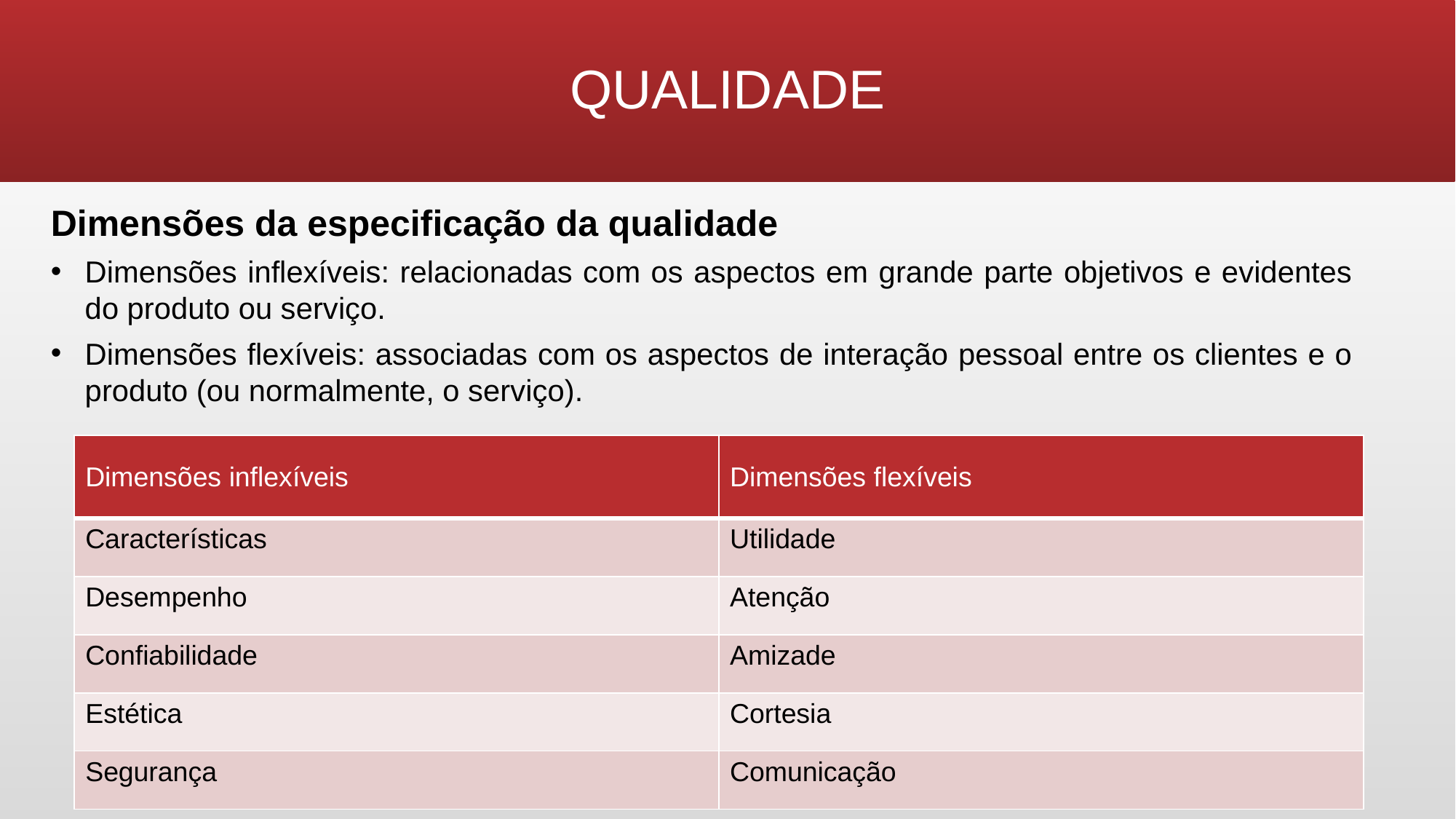

# QUALIDADE
Dimensões da especificação da qualidade
Dimensões inflexíveis: relacionadas com os aspectos em grande parte objetivos e evidentes do produto ou serviço.
Dimensões flexíveis: associadas com os aspectos de interação pessoal entre os clientes e o produto (ou normalmente, o serviço).
| Dimensões inflexíveis | Dimensões flexíveis |
| --- | --- |
| Características | Utilidade |
| Desempenho | Atenção |
| Confiabilidade | Amizade |
| Estética | Cortesia |
| Segurança | Comunicação |